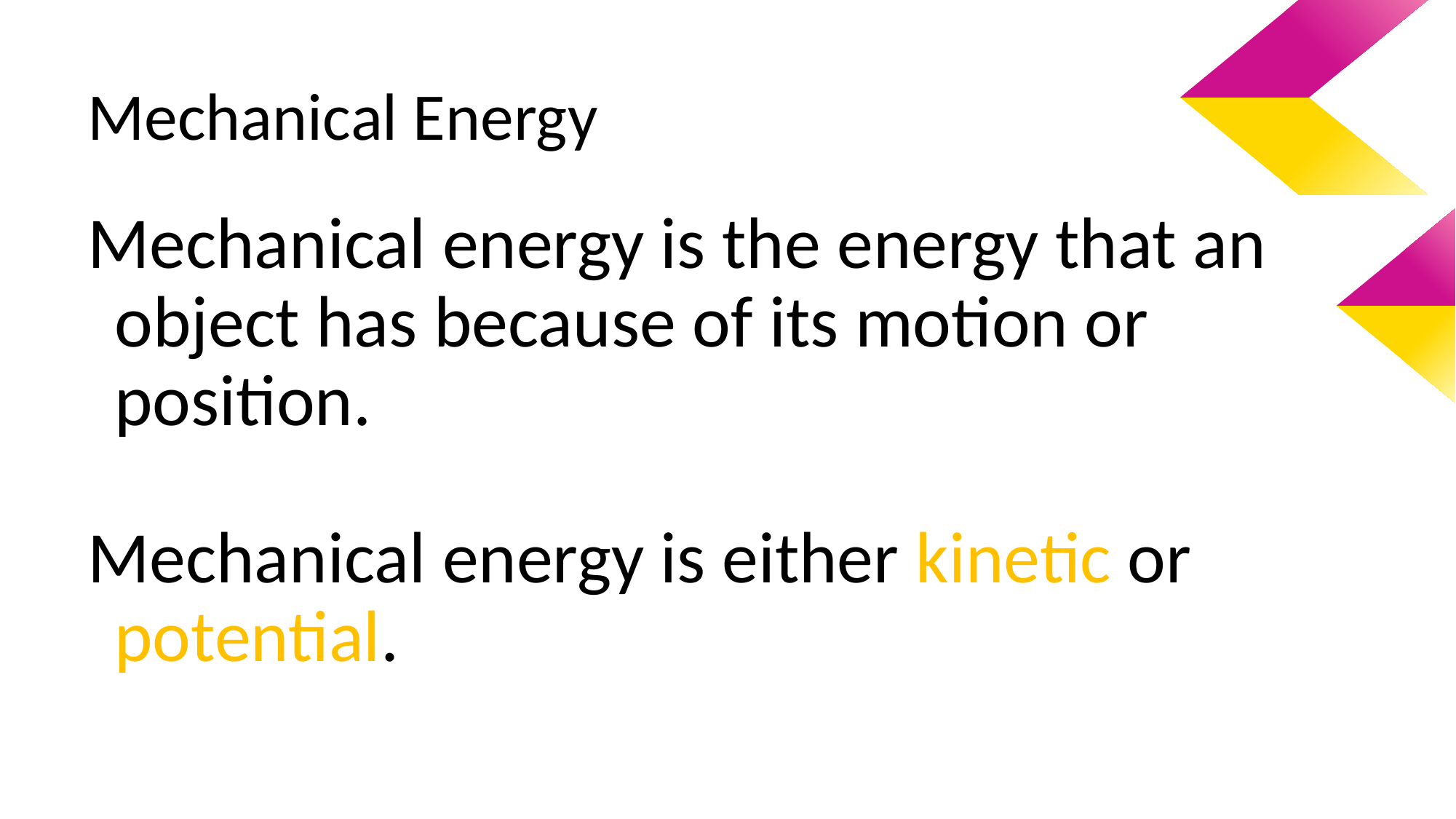

# Mechanical Energy
Mechanical energy is the energy that an object has because of its motion or position.

Mechanical energy is either kinetic or potential.